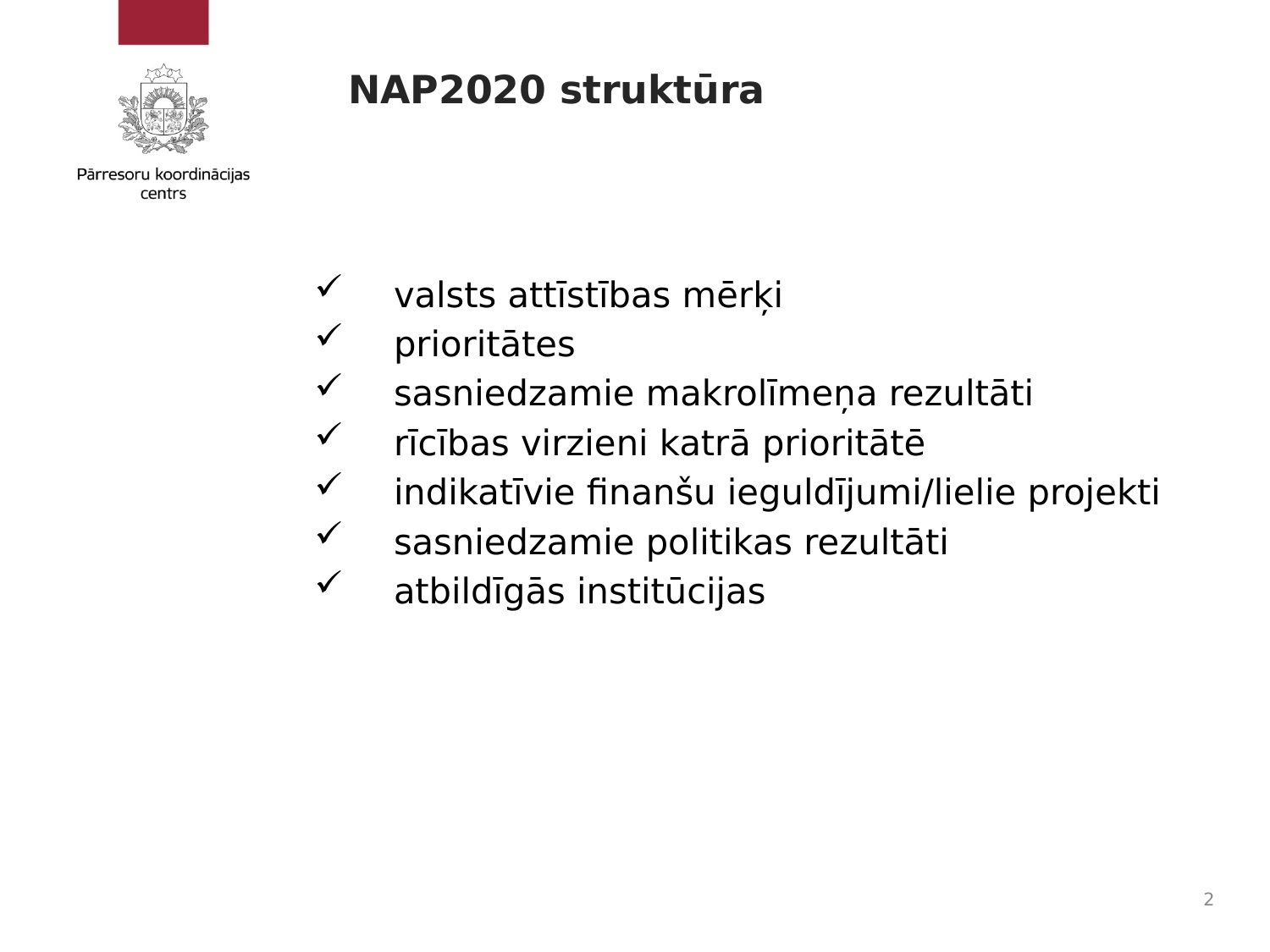

# NAP2020 struktūra

valsts attīstības mērķi
prioritātes
sasniedzamie makrolīmeņa rezultāti
rīcības virzieni katrā prioritātē
indikatīvie finanšu ieguldījumi/lielie projekti
sasniedzamie politikas rezultāti
atbildīgās institūcijas

2